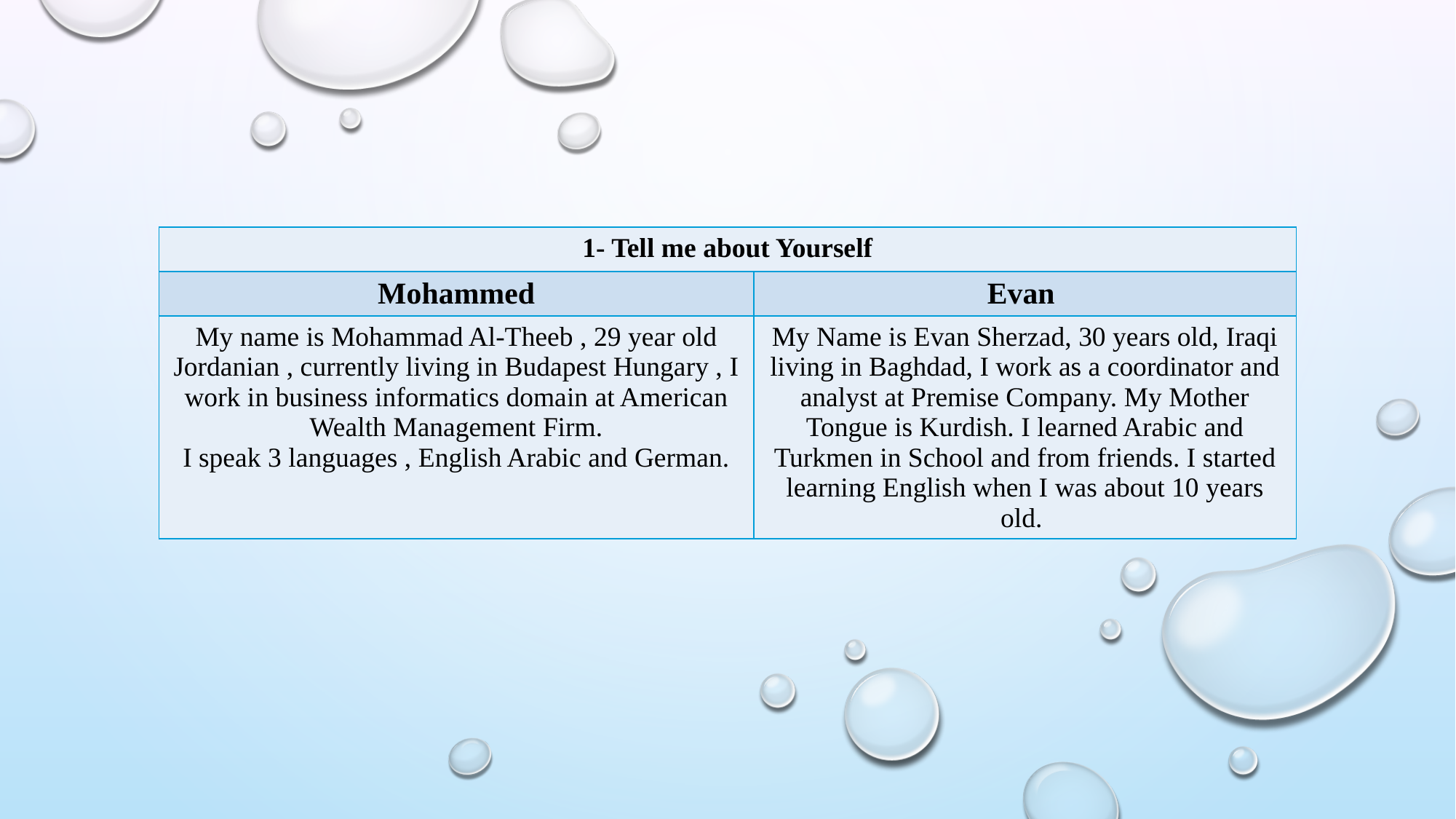

| 1- Tell me about Yourself |  |
| --- | --- |
| Mohammed | Evan |
| My name is Mohammad Al-Theeb , 29 year old Jordanian , currently living in Budapest Hungary , I work in business informatics domain at American Wealth Management Firm. I speak 3 languages , English Arabic and German. | My Name is Evan Sherzad, 30 years old, Iraqi living in Baghdad, I work as a coordinator and analyst at Premise Company. My Mother Tongue is Kurdish. I learned Arabic and Turkmen in School and from friends. I started learning English when I was about 10 years old. |